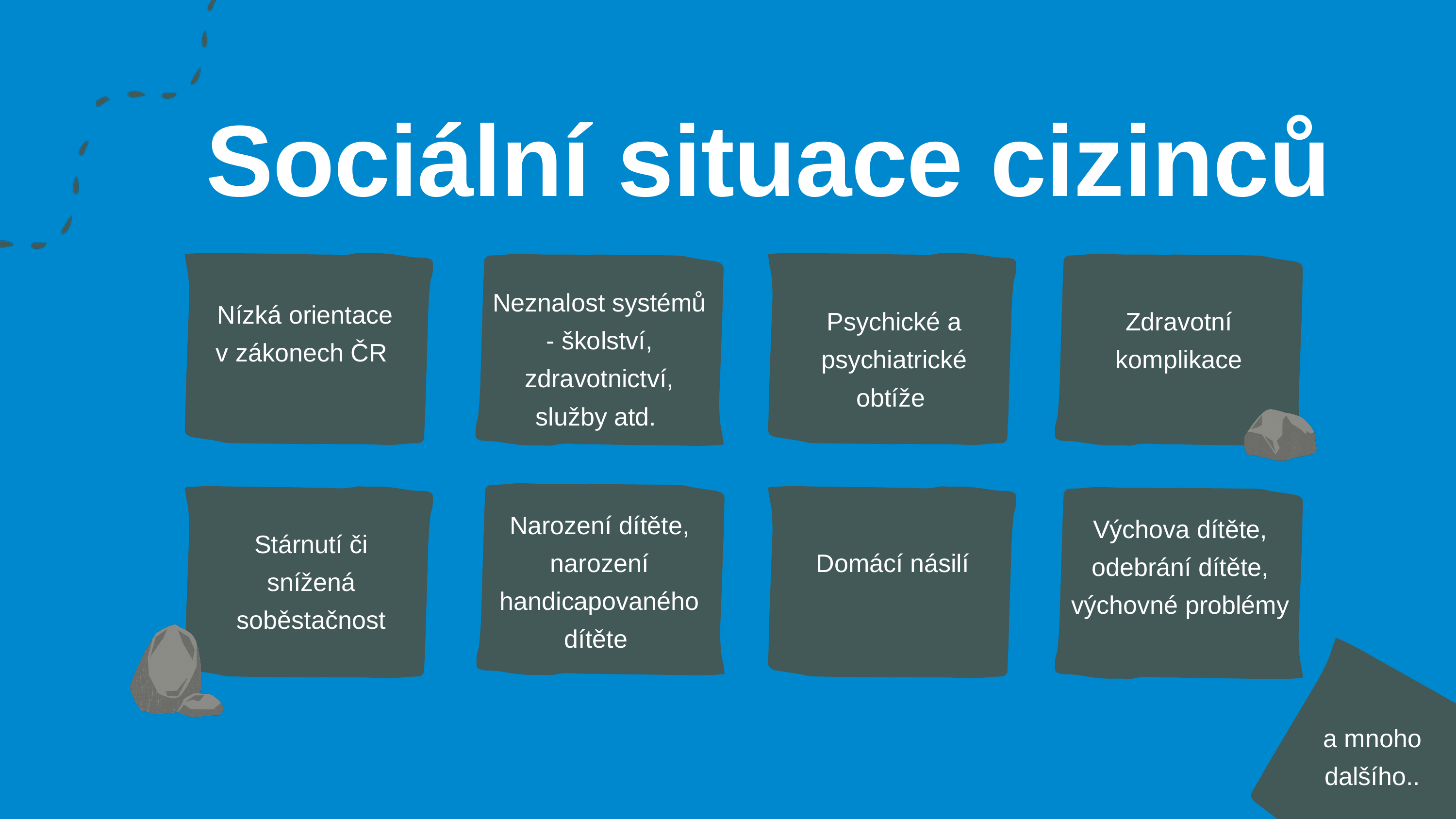

Sociální situace cizinců

Neznalost systémů - školství, zdravotnictví, služby atd.
Nízká orientace v zákonech ČR
Psychické a psychiatrické obtíže
Zdravotní komplikace

Narození dítěte, narození handicapovaného dítěte
Výchova dítěte, odebrání dítěte, výchovné problémy
Stárnutí či snížená soběstačnost
Domácí násilí

a mnoho dalšího..